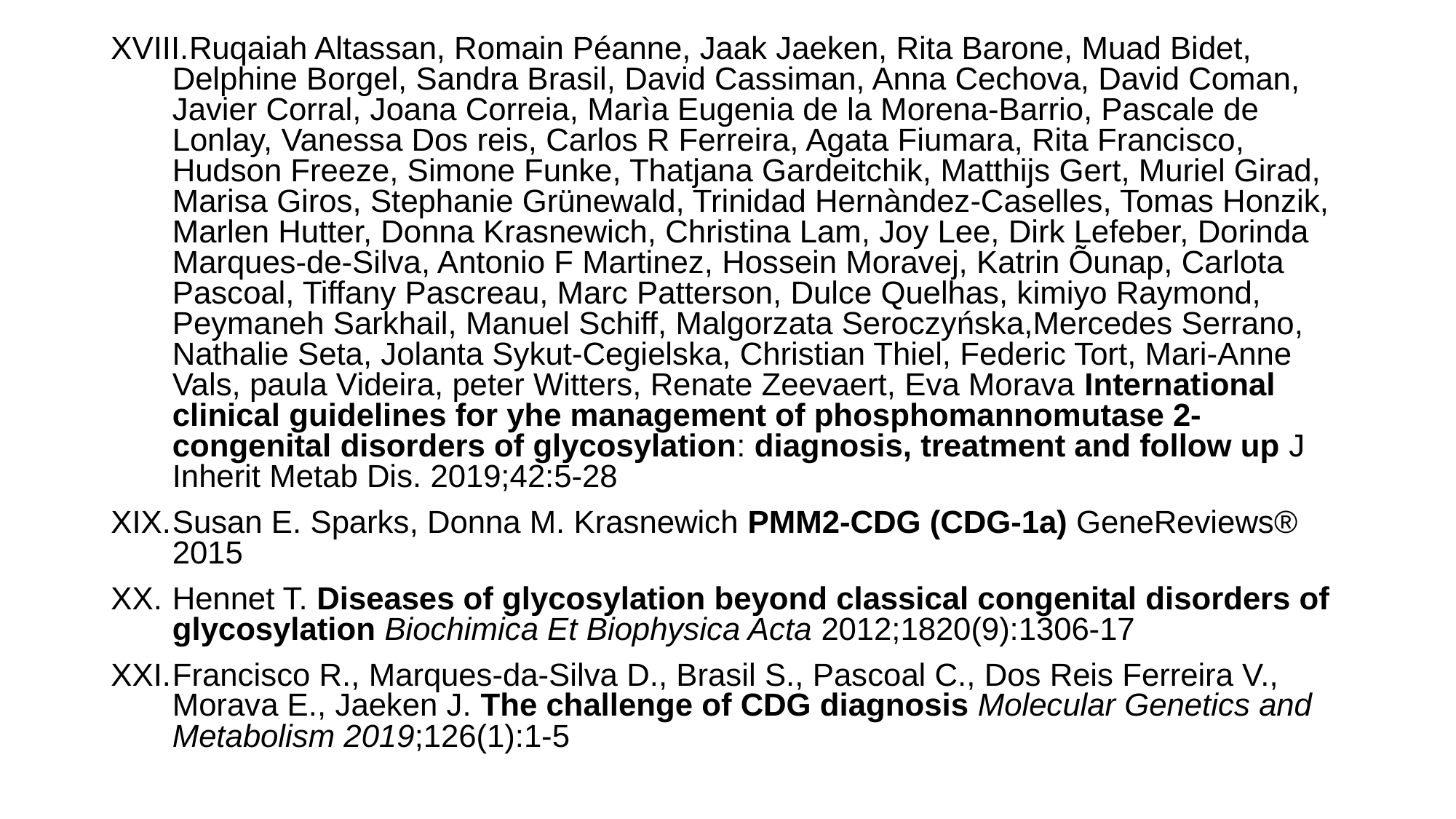

Ruqaiah Altassan, Romain Péanne, Jaak Jaeken, Rita Barone, Muad Bidet, Delphine Borgel, Sandra Brasil, David Cassiman, Anna Cechova, David Coman, Javier Corral, Joana Correia, Marìa Eugenia de la Morena-Barrio, Pascale de Lonlay, Vanessa Dos reis, Carlos R Ferreira, Agata Fiumara, Rita Francisco, Hudson Freeze, Simone Funke, Thatjana Gardeitchik, Matthijs Gert, Muriel Girad, Marisa Giros, Stephanie Grünewald, Trinidad Hernàndez-Caselles, Tomas Honzik, Marlen Hutter, Donna Krasnewich, Christina Lam, Joy Lee, Dirk Lefeber, Dorinda Marques-de-Silva, Antonio F Martinez, Hossein Moravej, Katrin Õunap, Carlota Pascoal, Tiffany Pascreau, Marc Patterson, Dulce Quelhas, kimiyo Raymond, Peymaneh Sarkhail, Manuel Schiff, Malgorzata Seroczyńska,Mercedes Serrano, Nathalie Seta, Jolanta Sykut-Cegielska, Christian Thiel, Federic Tort, Mari-Anne Vals, paula Videira, peter Witters, Renate Zeevaert, Eva Morava International clinical guidelines for yhe management of phosphomannomutase 2-congenital disorders of glycosylation: diagnosis, treatment and follow up J Inherit Metab Dis. 2019;42:5-28
Susan E. Sparks, Donna M. Krasnewich PMM2-CDG (CDG-1a) GeneReviews® 2015
Hennet T. Diseases of glycosylation beyond classical congenital disorders of glycosylation Biochimica Et Biophysica Acta 2012;1820(9):1306-17
Francisco R., Marques-da-Silva D., Brasil S., Pascoal C., Dos Reis Ferreira V., Morava E., Jaeken J. The challenge of CDG diagnosis Molecular Genetics and Metabolism 2019;126(1):1-5